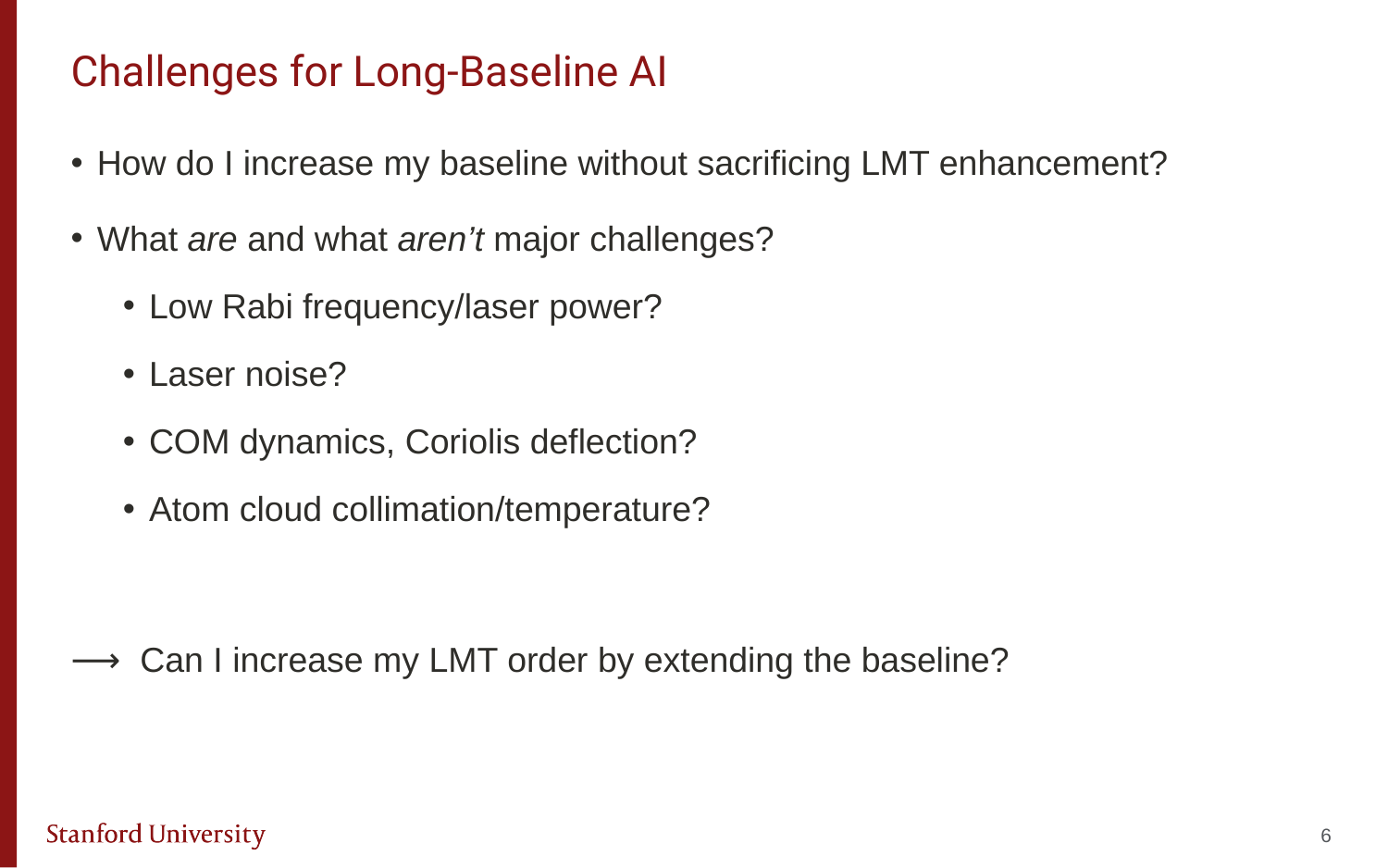

# Challenges for Long-Baseline AI
How do I increase my baseline without sacrificing LMT enhancement?
What are and what aren’t major challenges?
Low Rabi frequency/laser power?
Laser noise?
COM dynamics, Coriolis deflection?
Atom cloud collimation/temperature?

⟶  Can I increase my LMT order by extending the baseline?
6